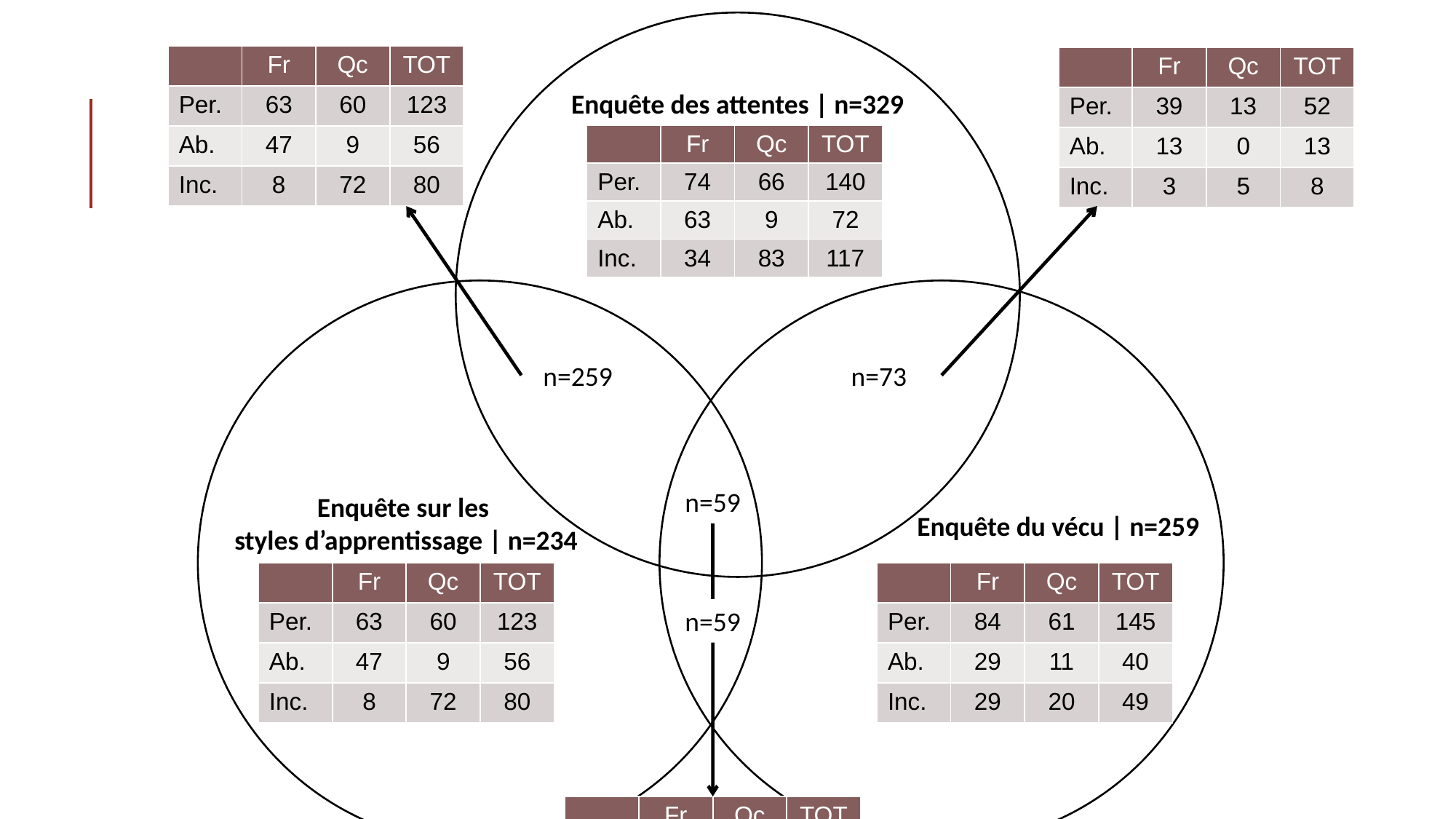

|  | Fr | Qc | TOT |
| --- | --- | --- | --- |
| Per. | 63 | 60 | 123 |
| Ab. | 47 | 9 | 56 |
| Inc. | 8 | 72 | 80 |
|  | Fr | Qc | TOT |
| --- | --- | --- | --- |
| Per. | 39 | 13 | 52 |
| Ab. | 13 | 0 | 13 |
| Inc. | 3 | 5 | 8 |
Enquête des attentes | n=329
|  | Fr | Qc | TOT |
| --- | --- | --- | --- |
| Per. | 74 | 66 | 140 |
| Ab. | 63 | 9 | 72 |
| Inc. | 34 | 83 | 117 |

n=259
n=73
n=59
Enquête sur les
styles d’apprentissage | n=234
Enquête du vécu | n=259
|  | Fr | Qc | TOT |
| --- | --- | --- | --- |
| Per. | 63 | 60 | 123 |
| Ab. | 47 | 9 | 56 |
| Inc. | 8 | 72 | 80 |
|  | Fr | Qc | TOT |
| --- | --- | --- | --- |
| Per. | 84 | 61 | 145 |
| Ab. | 29 | 11 | 40 |
| Inc. | 29 | 20 | 49 |
n=59
|  | Fr | Qc | TOT |
| --- | --- | --- | --- |
| Per. | 33 | 13 | 46 |
| Ab. | 8 | 0 | 8 |
| Inc. | 1 | 4 | 5 |